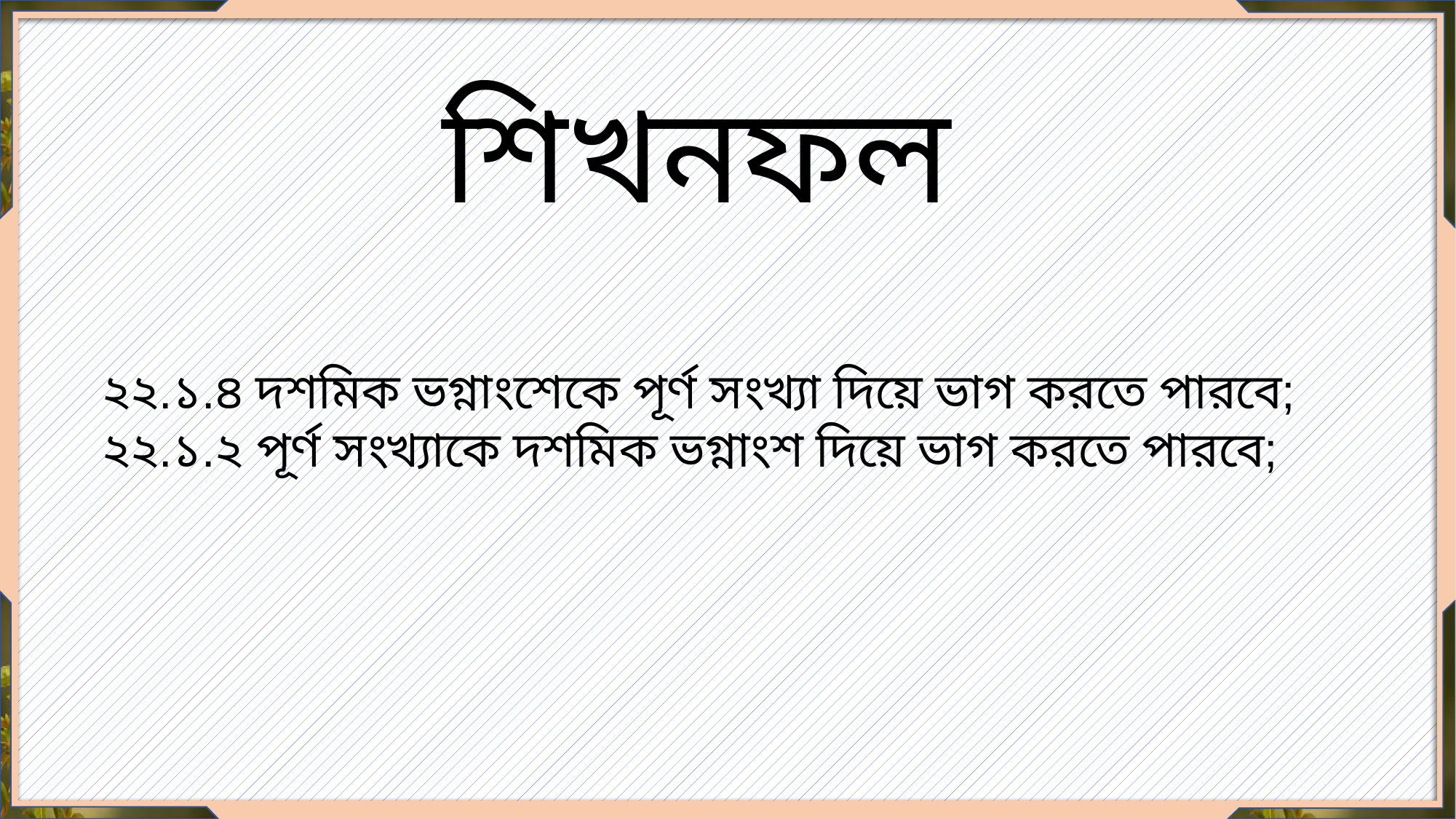

শিখনফল
২২.১.৪ দশমিক ভগ্নাংশেকে পূর্ণ সংখ্যা দিয়ে ভাগ করতে পারবে;
২২.১.২ পূর্ণ সংখ্যাকে দশমিক ভগ্নাংশ দিয়ে ভাগ করতে পারবে;